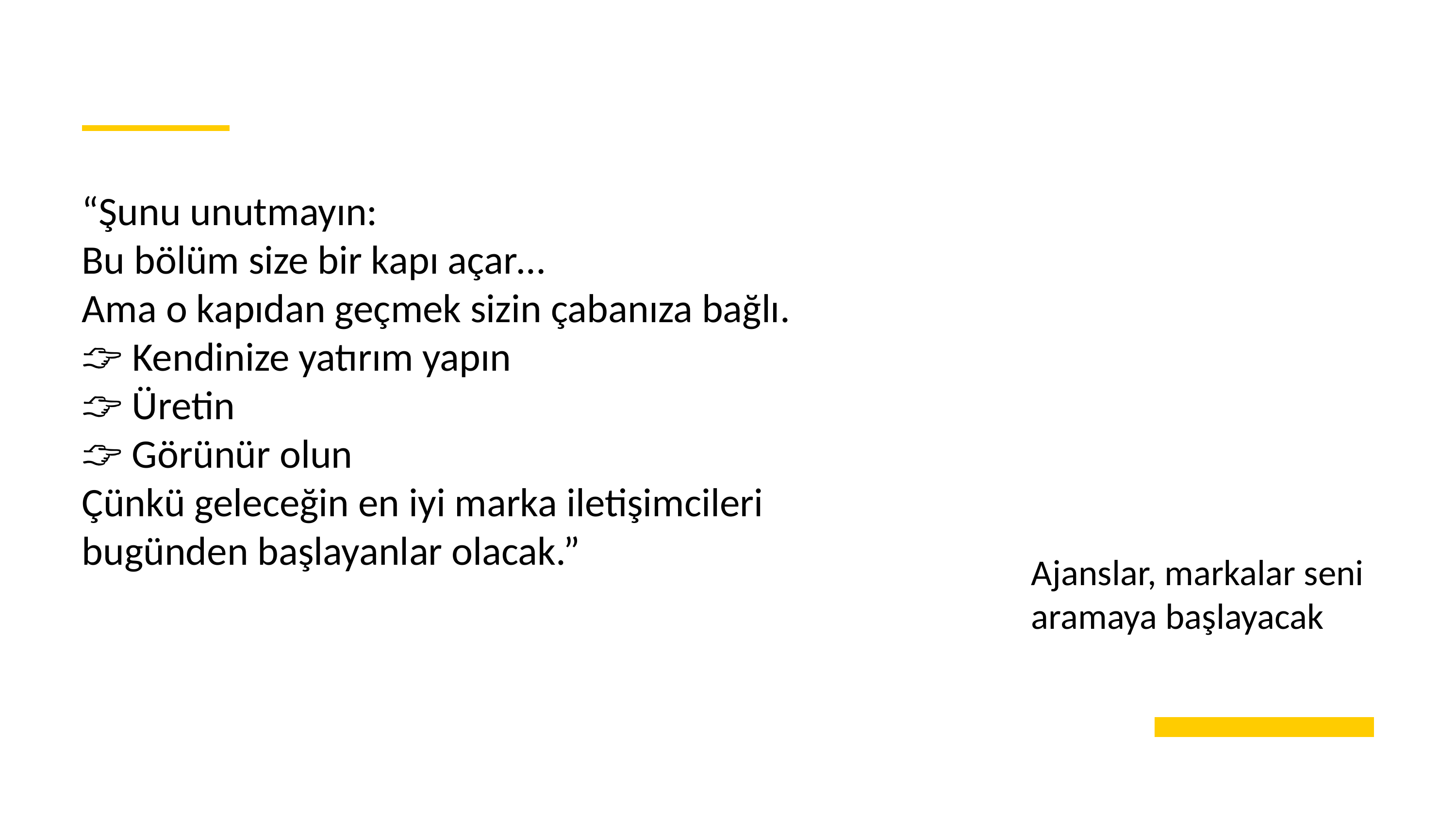

“Şunu unutmayın:
Bu bölüm size bir kapı açar…
Ama o kapıdan geçmek sizin çabanıza bağlı.
👉 Kendinize yatırım yapın
👉 Üretin
👉 Görünür olun
Çünkü geleceğin en iyi marka iletişimcileri
bugünden başlayanlar olacak.”
Ajanslar, markalar seni aramaya başlayacak